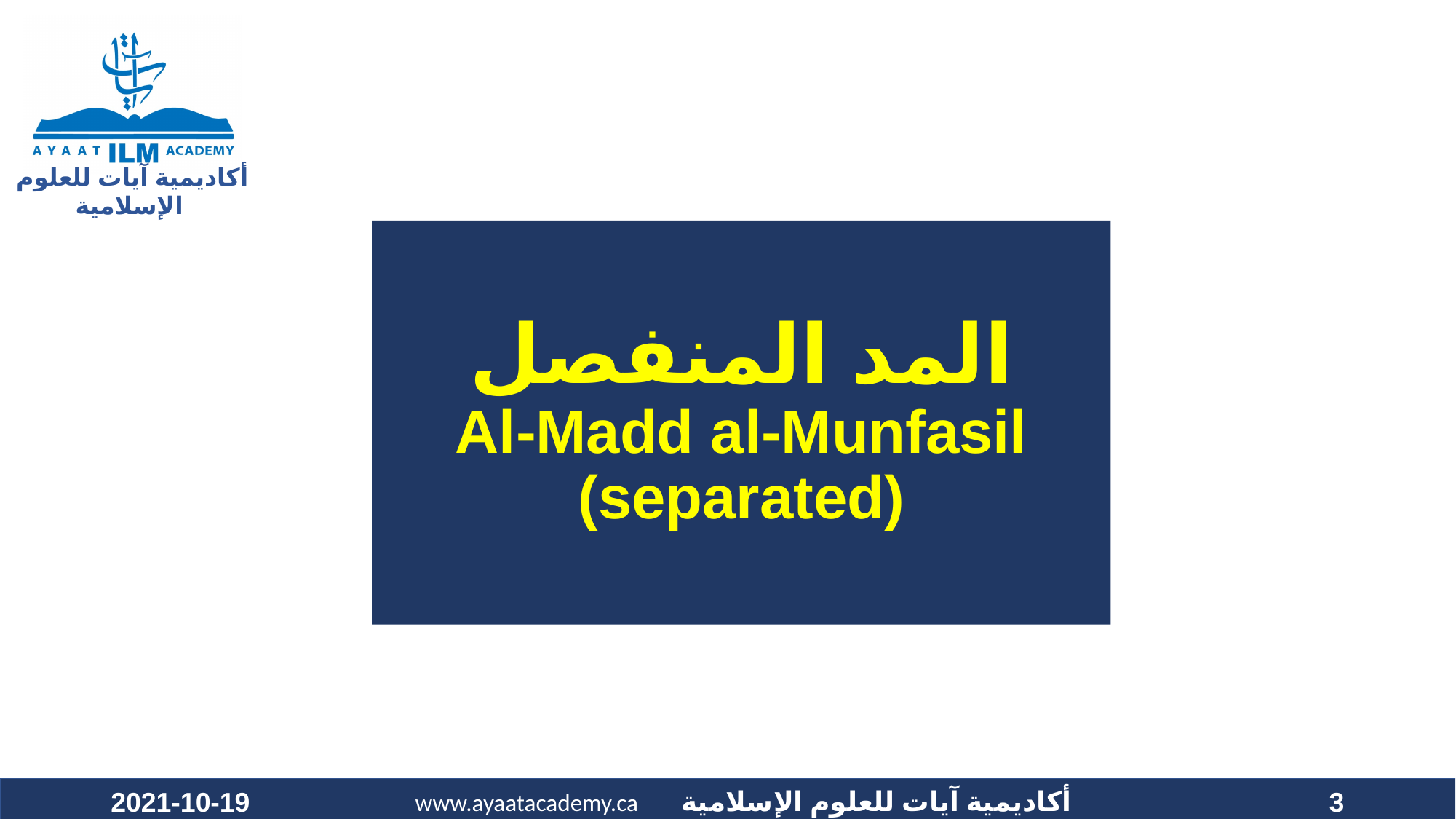

# المد المنفصل Al-Madd al-Munfasil (separated)
2021-10-19
3